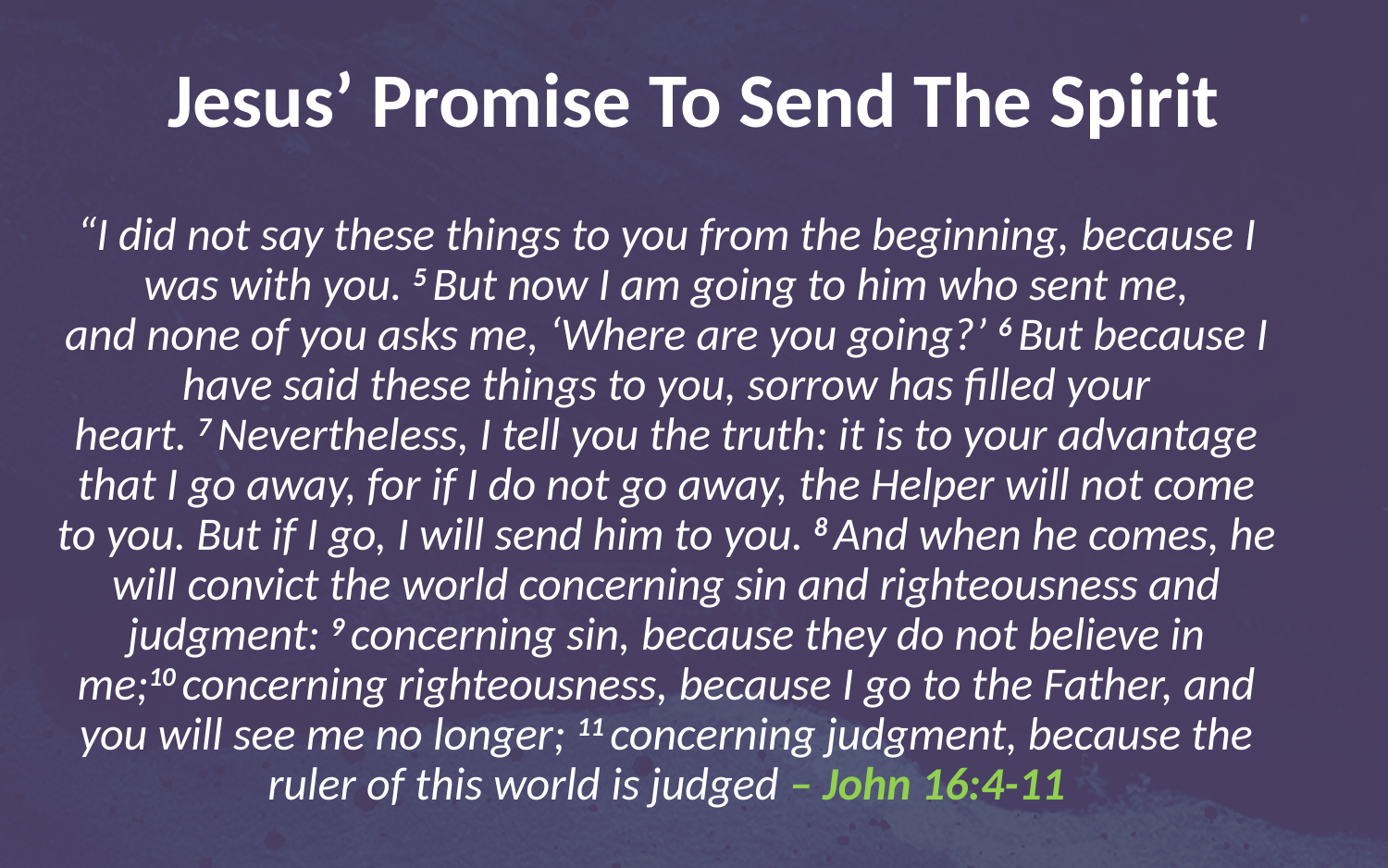

# Jesus’ Promise To Send The Spirit
“I did not say these things to you from the beginning, because I was with you. 5 But now I am going to him who sent me, and none of you asks me, ‘Where are you going?’ 6 But because I have said these things to you, sorrow has filled your heart. 7 Nevertheless, I tell you the truth: it is to your advantage that I go away, for if I do not go away, the Helper will not come to you. But if I go, I will send him to you. 8 And when he comes, he will convict the world concerning sin and righteousness and judgment: 9 concerning sin, because they do not believe in me;10 concerning righteousness, because I go to the Father, and you will see me no longer; 11 concerning judgment, because the ruler of this world is judged – John 16:4-11